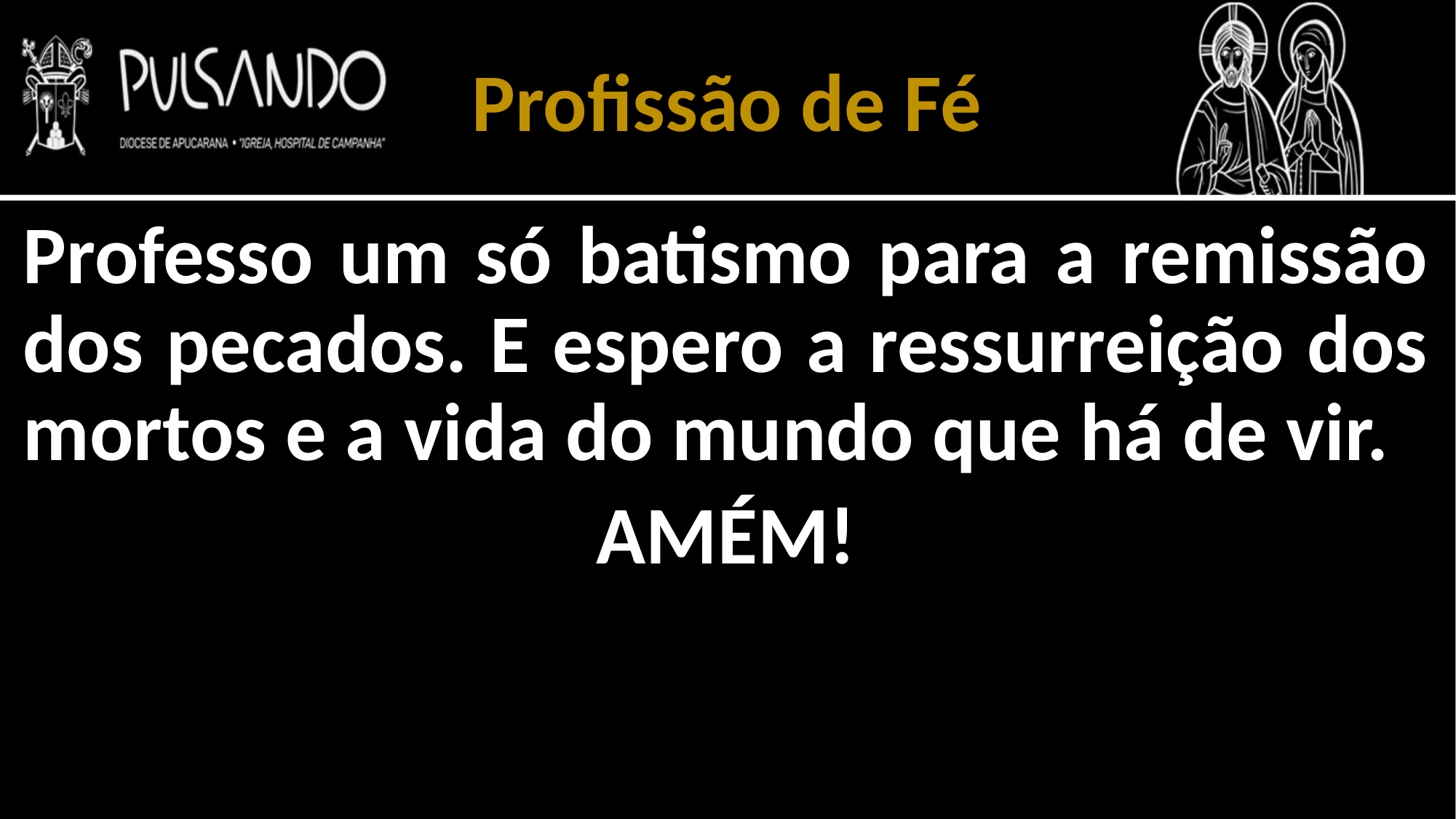

Profissão de Fé
Professo um só batismo para a remissão dos pecados. E espero a ressurreição dos mortos e a vida do mundo que há de vir.
AMÉM!